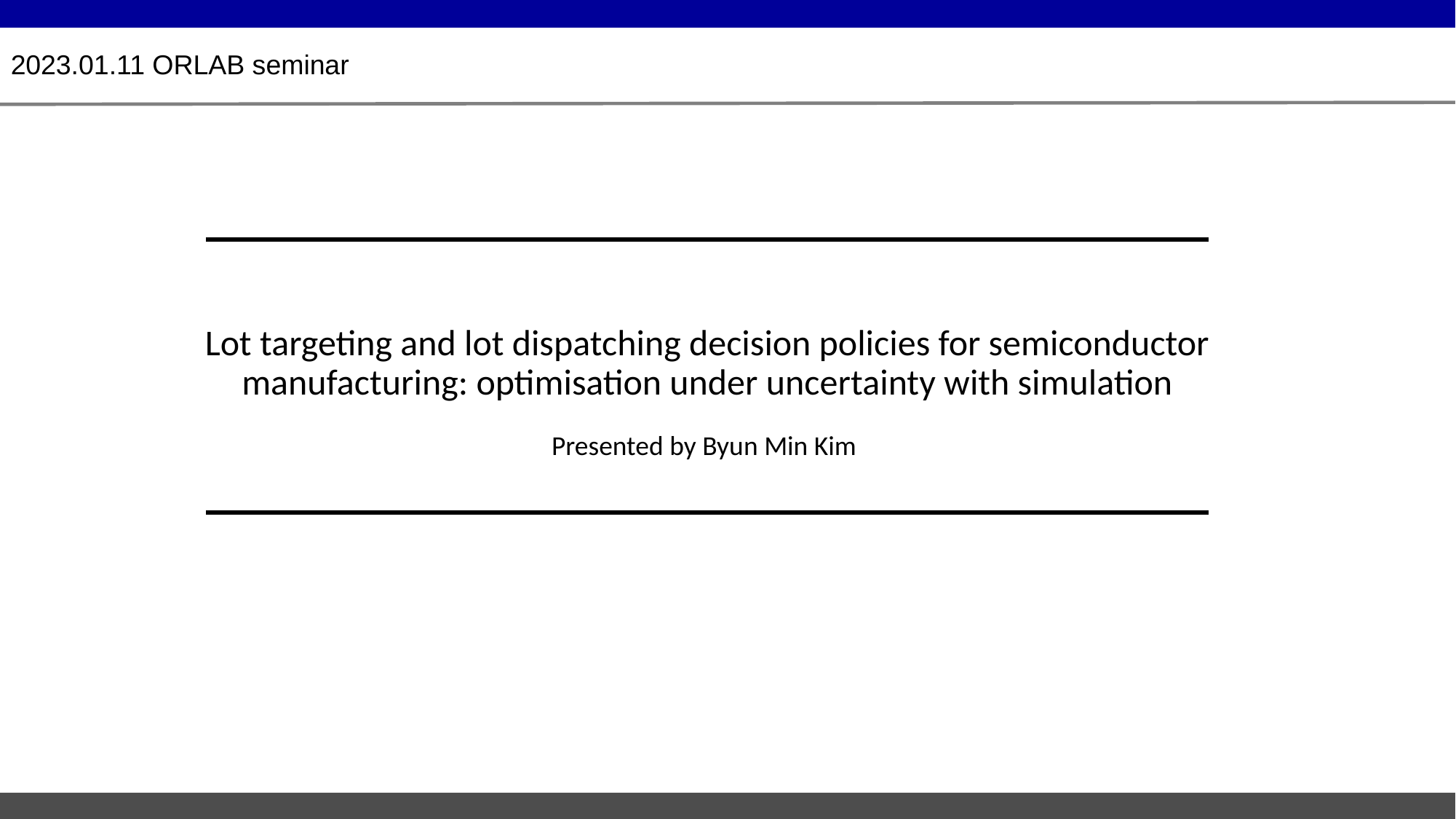

2023.01.11 ORLAB seminar
# Lot targeting and lot dispatching decision policies for semiconductor manufacturing: optimisation under uncertainty with simulation Presented by Byun Min Kim